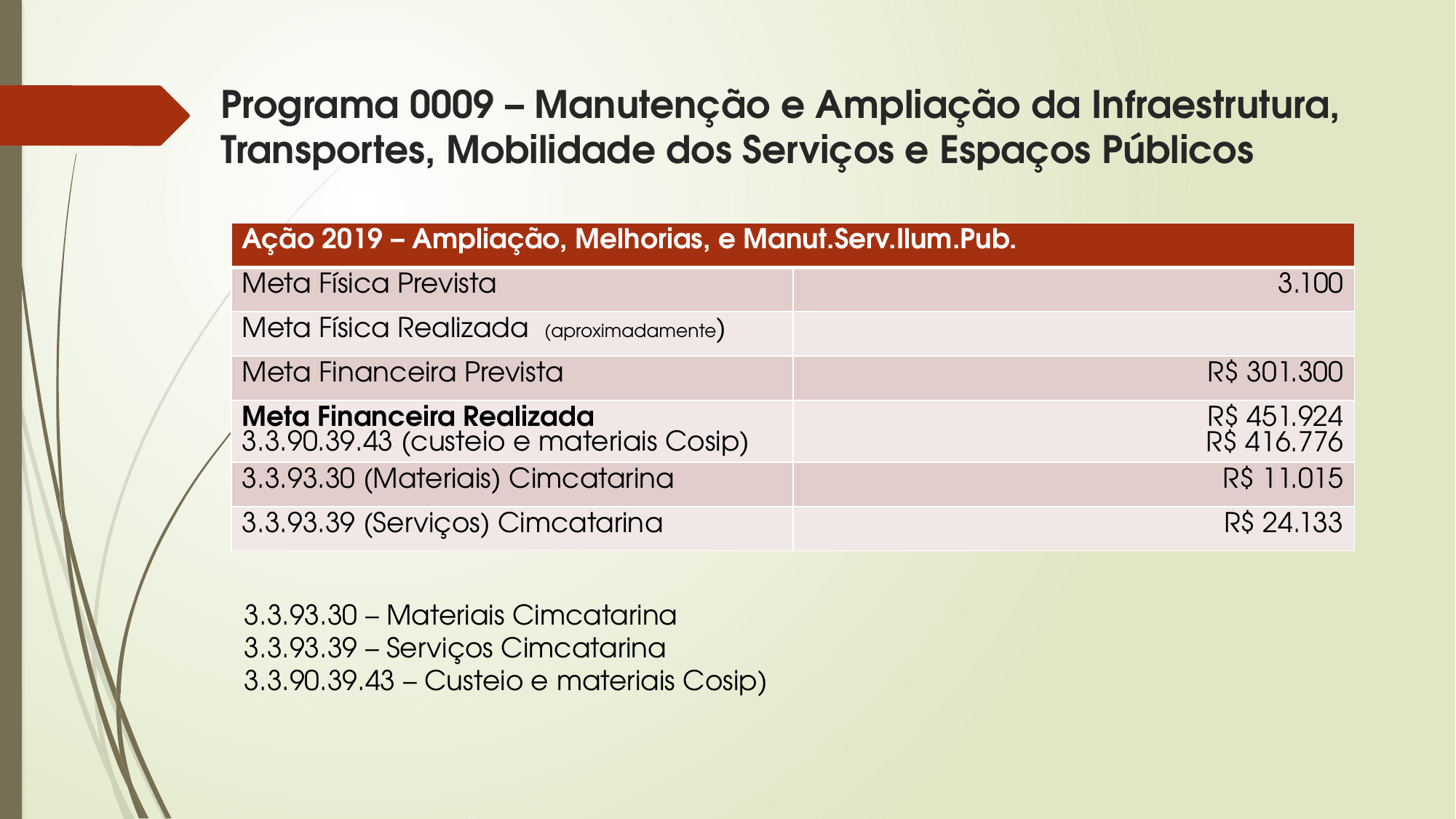

# Programa 0009 – Manutenção e Ampliação da Infraestrutura, Transportes, Mobilidade dos Serviços e Espaços Públicos
| Ação 2019 – Ampliação, Melhorias, e Manut.Serv.Ilum.Pub. |  |
| --- | --- |
| Meta Física Prevista | 3.100 |
| Meta Física Realizada (aproximadamente) |  |
| Meta Financeira Prevista | R$ 301.300 |
| Meta Financeira Realizada 3.3.90.39.43 (custeio e materiais Cosip) | R$ 451.924 R$ 416.776 |
| 3.3.93.30 (Materiais) Cimcatarina | R$ 11.015 |
| 3.3.93.39 (Serviços) Cimcatarina | R$ 24.133 |
3.3.93.30 – Materiais Cimcatarina
3.3.93.39 – Serviços Cimcatarina
3.3.90.39.43 – Custeio e materiais Cosip)